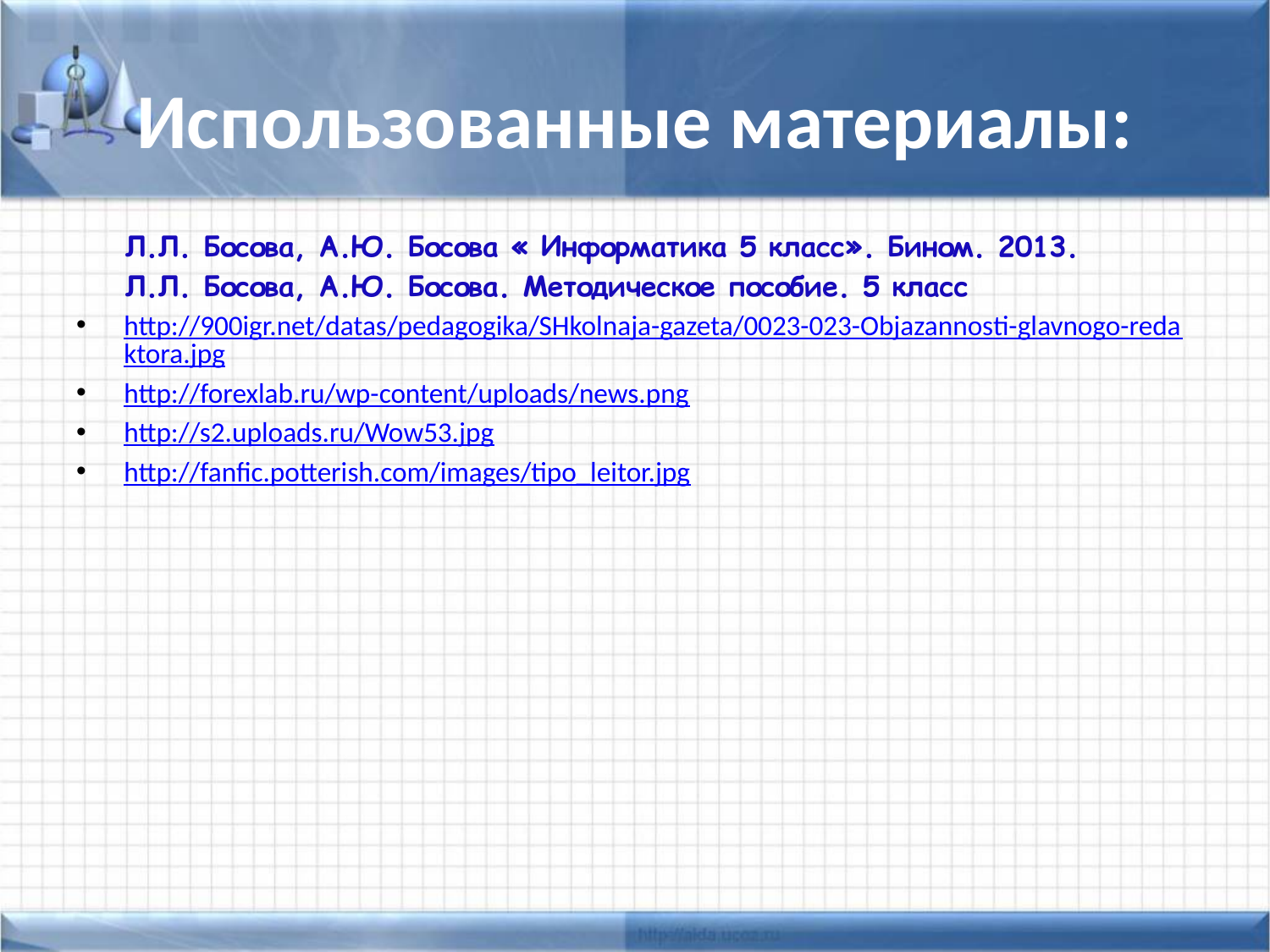

# Использованные материалы:
Л.Л. Босова, А.Ю. Босова « Информатика 5 класс». Бином. 2013.
Л.Л. Босова, А.Ю. Босова. Методическое пособие. 5 класс
http://900igr.net/datas/pedagogika/SHkolnaja-gazeta/0023-023-Objazannosti-glavnogo-redaktora.jpg
http://forexlab.ru/wp-content/uploads/news.png
http://s2.uploads.ru/Wow53.jpg
http://fanfic.potterish.com/images/tipo_leitor.jpg